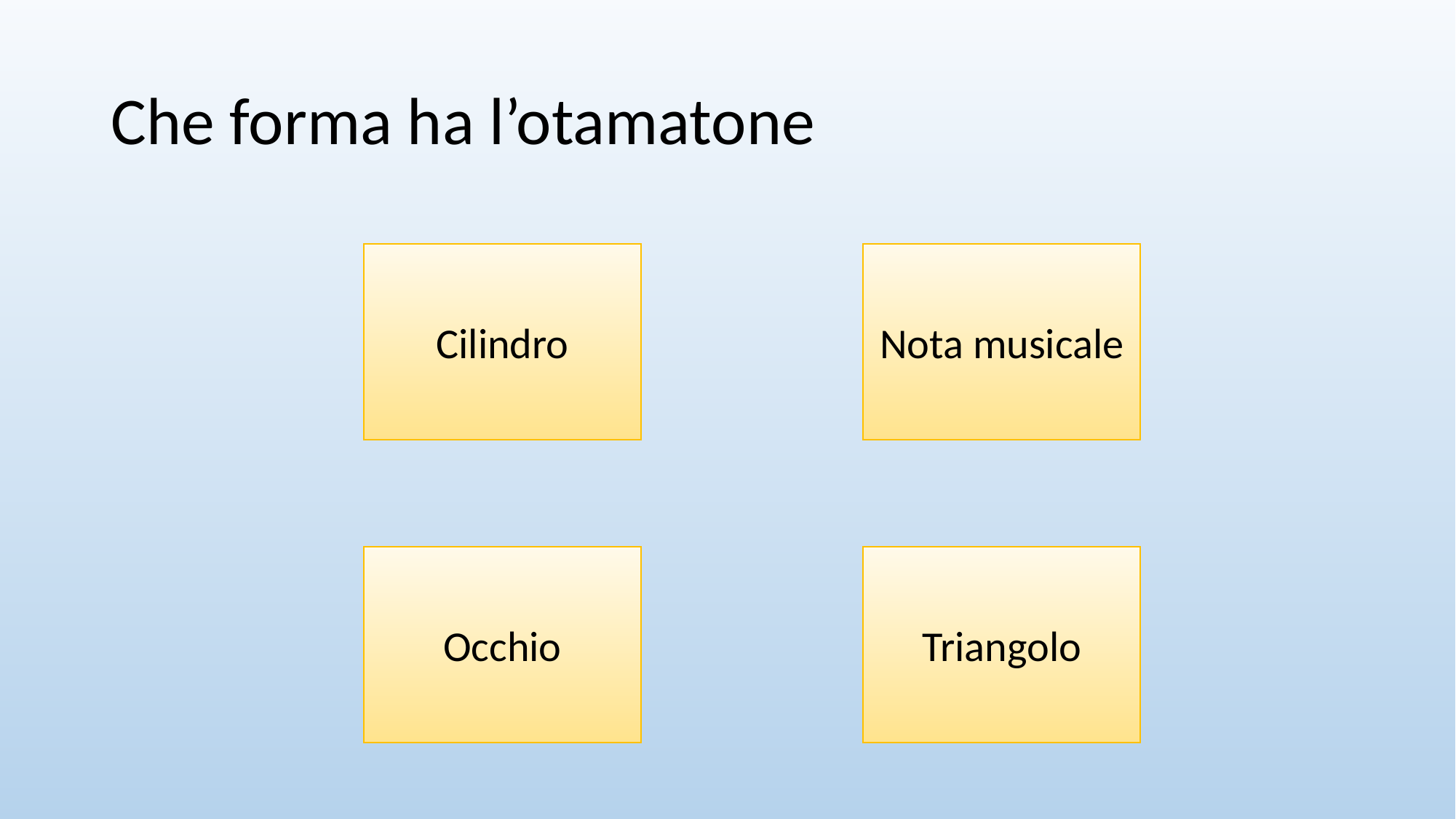

# Che forma ha l’otamatone
Cilindro
Nota musicale
Occhio
Triangolo